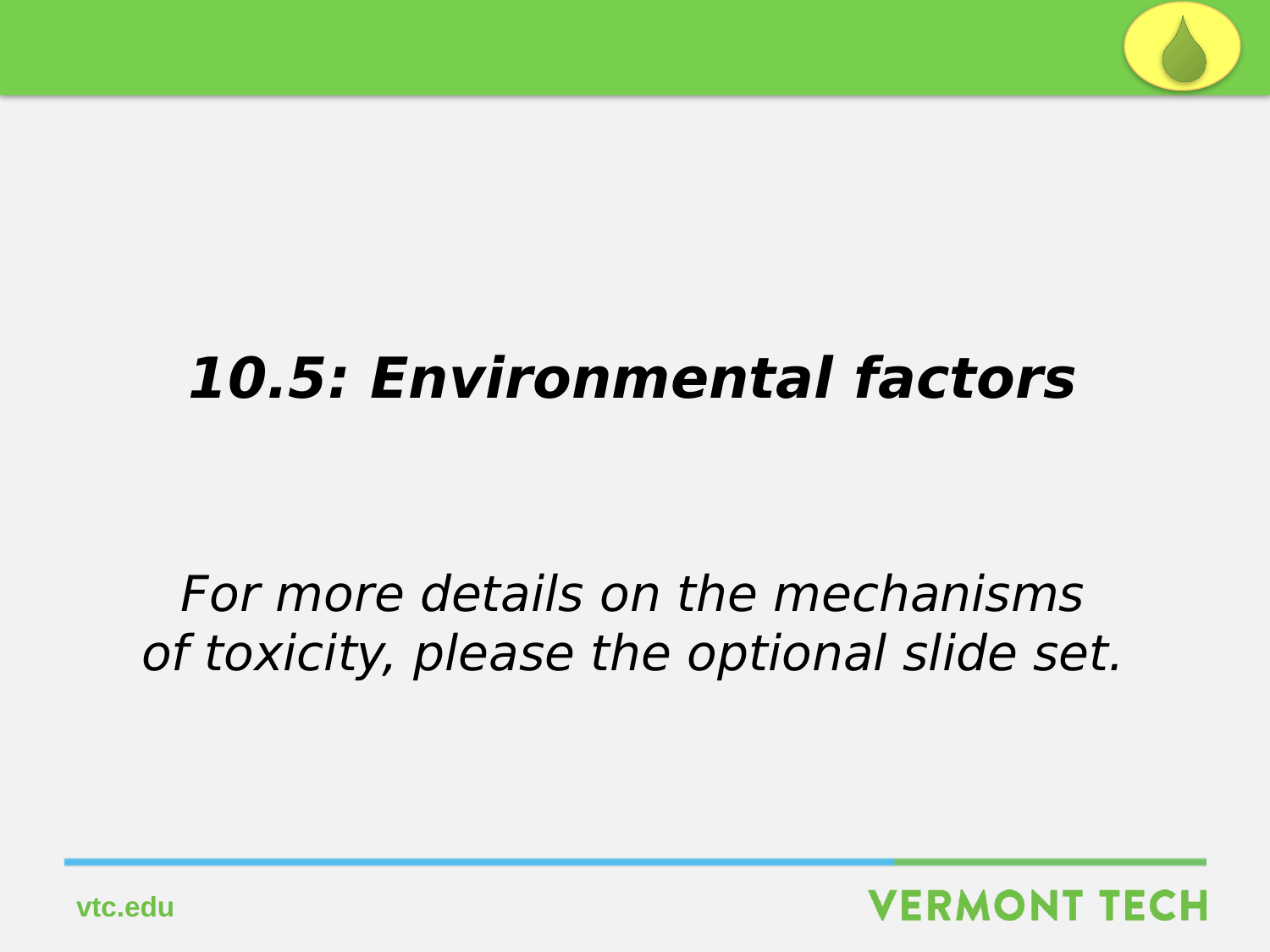

10.5: Environmental factors

For more details on the mechanisms
of toxicity, please the optional slide set.